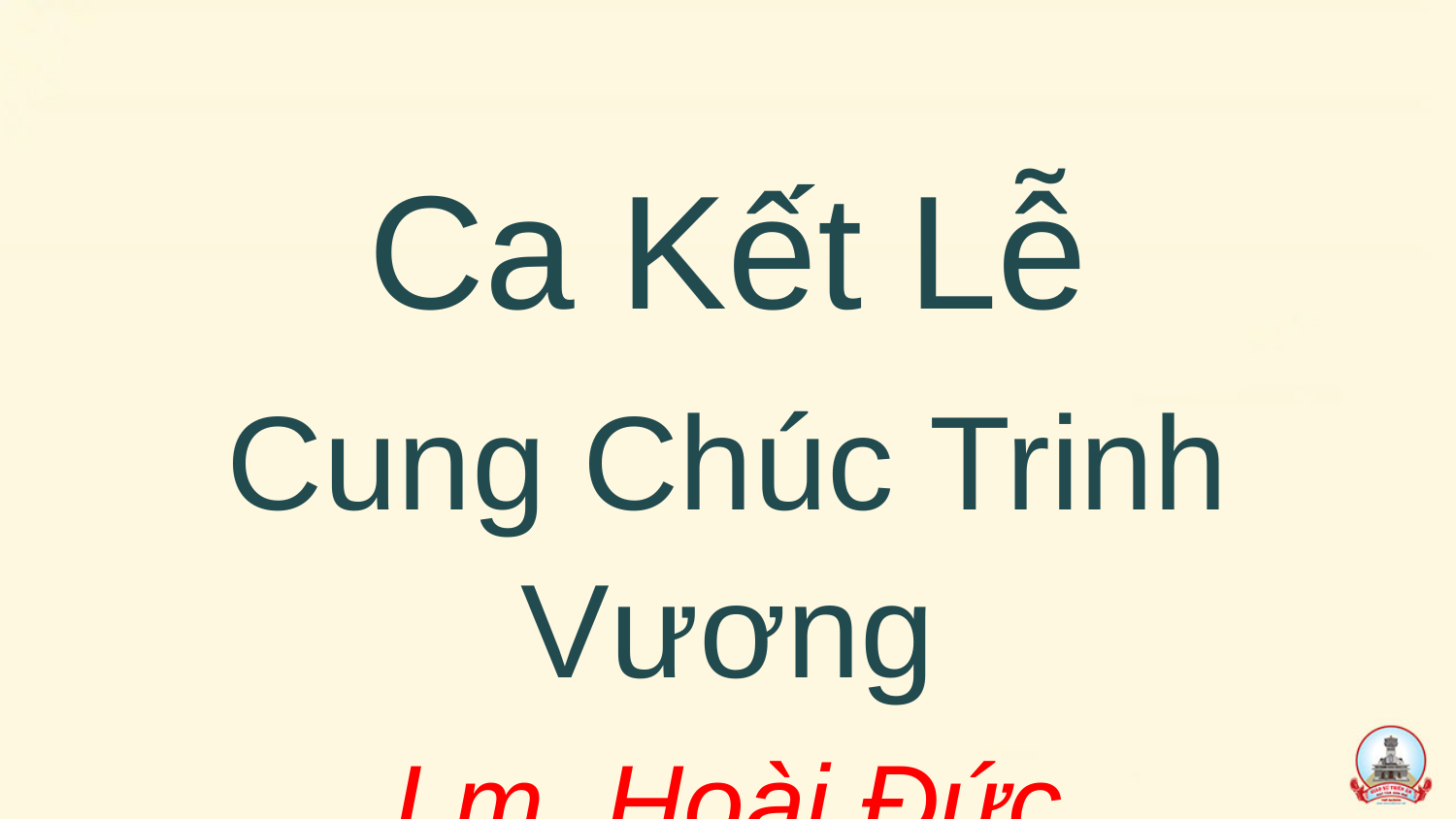

Ca Kết Lễ
Cung Chúc Trinh Vương
Lm. Hoài Đức
#